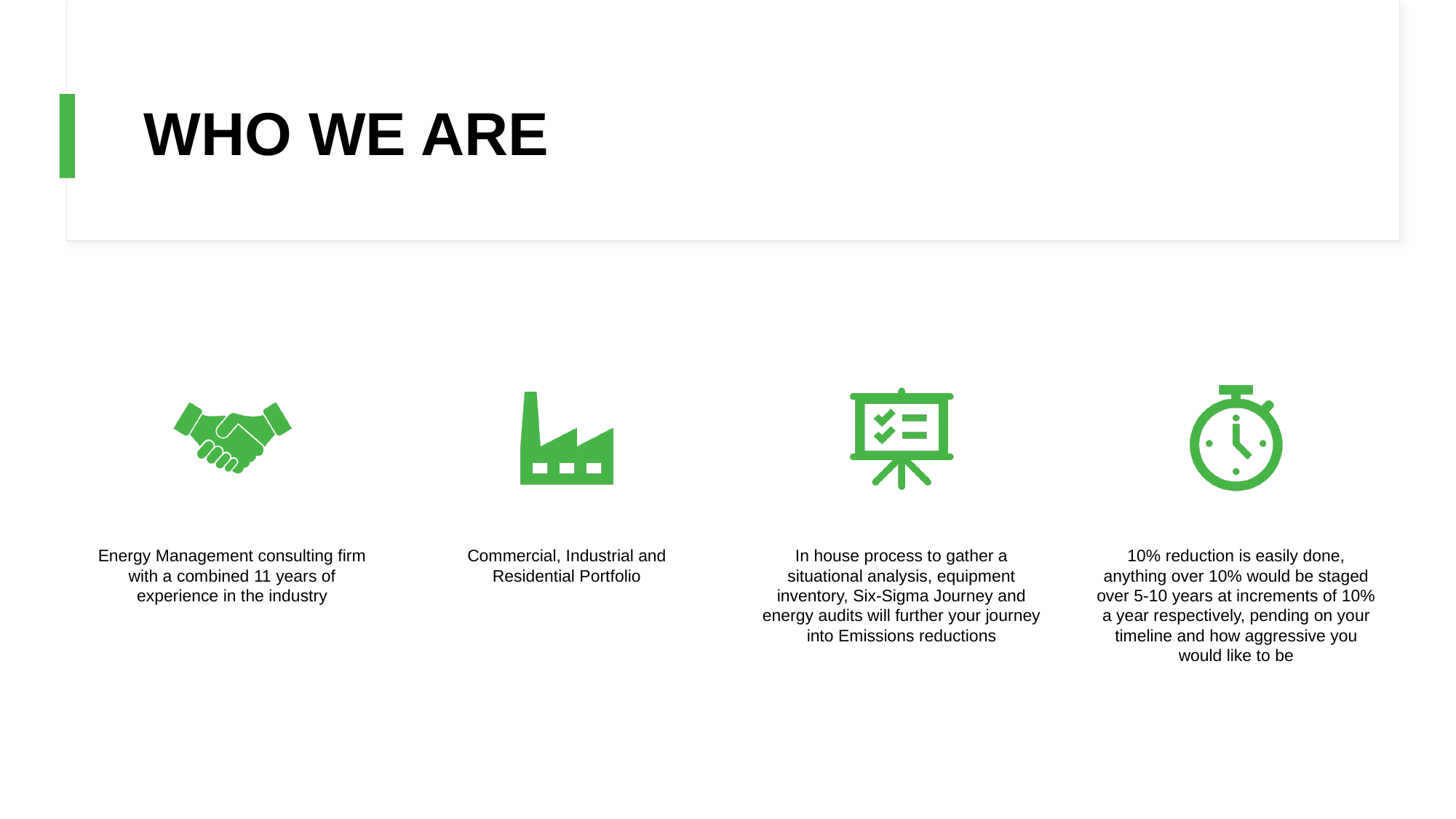

# WHO WE ARE
Energy Management consulting firm with a combined 11 years of experience in the industry
Commercial, Industrial and Residential Portfolio
In house process to gather a situational analysis, equipment inventory, Six-Sigma Journey and energy audits will further your journey into Emissions reductions
10% reduction is easily done, anything over 10% would be staged over 5-10 years at increments of 10% a year respectively, pending on your timeline and how aggressive you would like to be